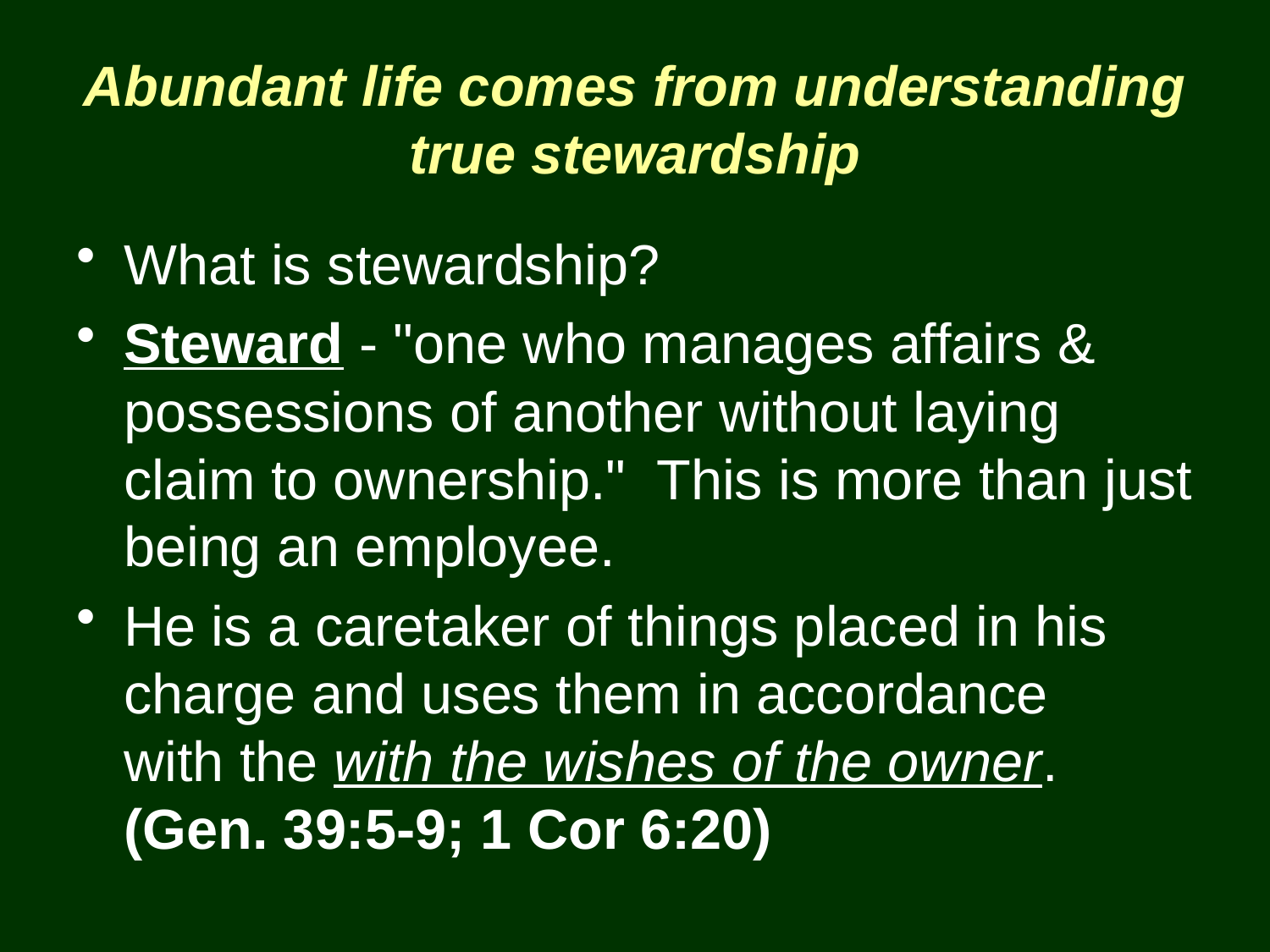

# Abundant life comes from understanding true stewardship
What is stewardship?
Steward - "one who manages affairs & possessions of another without laying claim to ownership."  This is more than just being an employee.
He is a caretaker of things placed in his charge and uses them in accordance     with the with the wishes of the owner. (Gen. 39:5-9; 1 Cor 6:20)